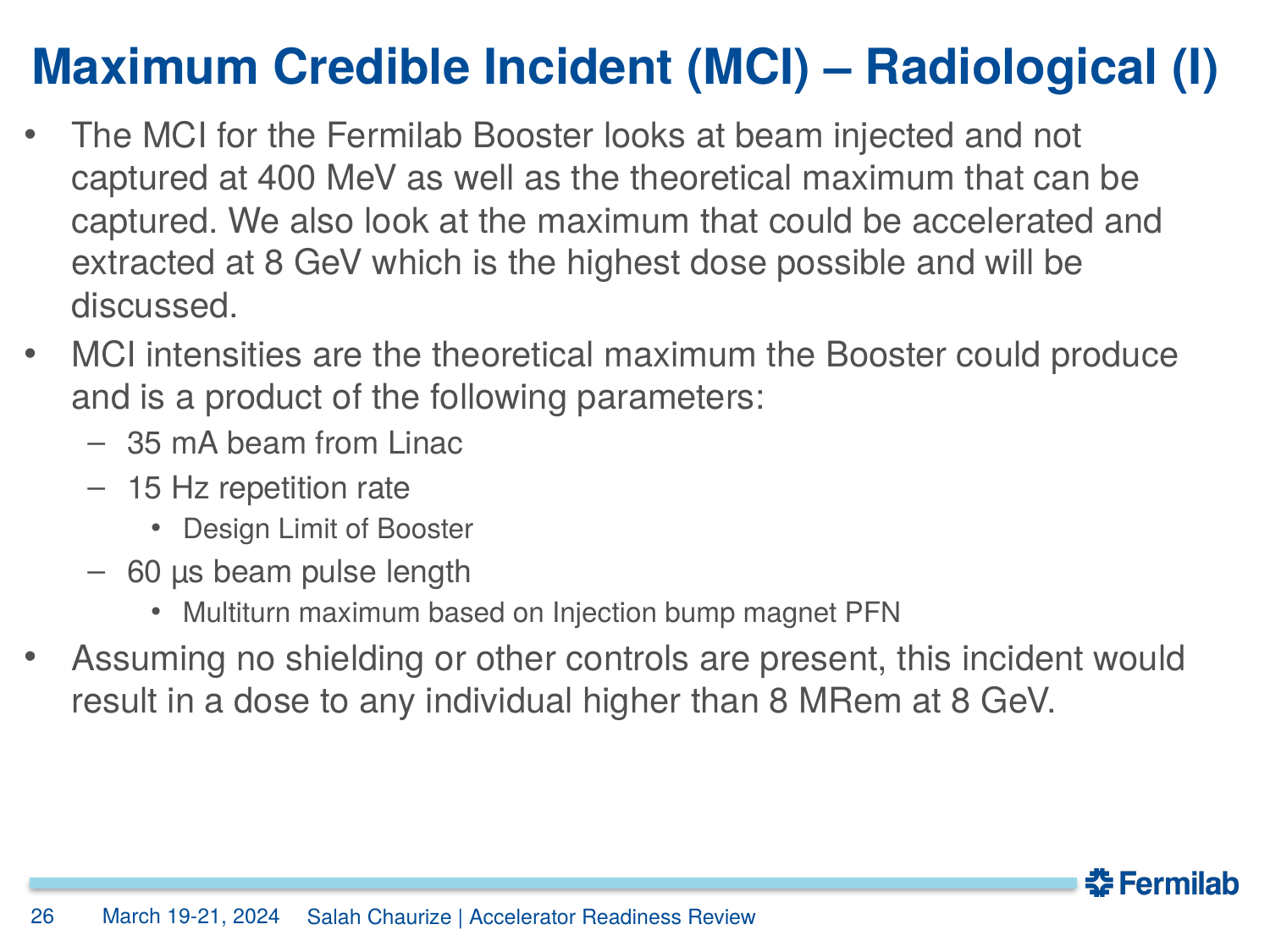

# Maximum Credible Incident (MCI) – Radiological (I)
The MCI for the Fermilab Booster looks at beam injected and not captured at 400 MeV as well as the theoretical maximum that can be captured. We also look at the maximum that could be accelerated and extracted at 8 GeV which is the highest dose possible and will be discussed.
MCI intensities are the theoretical maximum the Booster could produce and is a product of the following parameters:
35 mA beam from Linac
15 Hz repetition rate
Design Limit of Booster
60 µs beam pulse length
Multiturn maximum based on Injection bump magnet PFN
Assuming no shielding or other controls are present, this incident would result in a dose to any individual higher than 8 MRem at 8 GeV.
March 19-21, 2024
26
Salah Chaurize | Accelerator Readiness Review